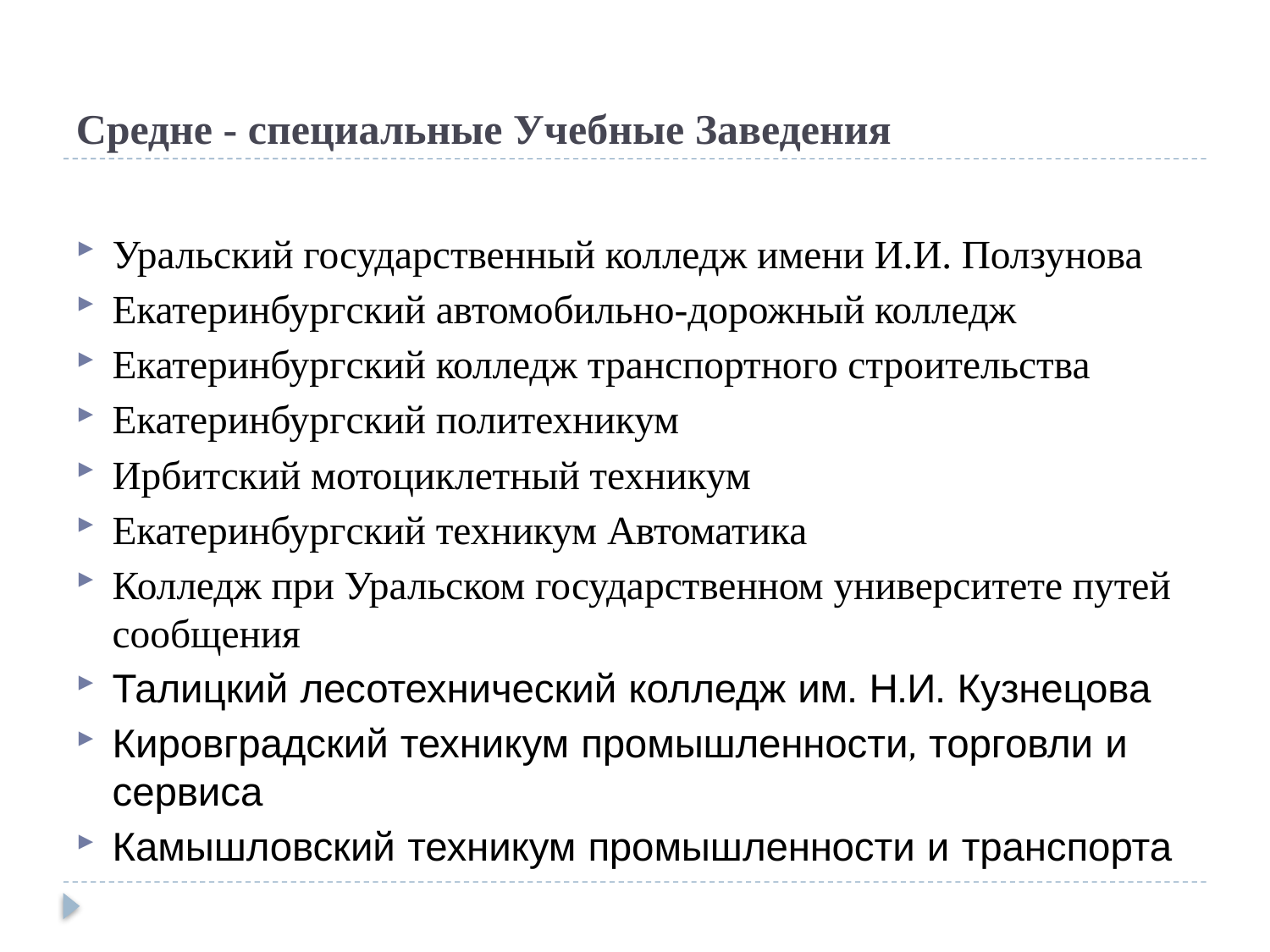

# Средне - специальные Учебные Заведения
Уральский государственный колледж имени И.И. Ползунова
Екатеринбургский автомобильно-дорожный колледж
Екатеринбургский колледж транспортного строительства
Екатеринбургский политехникум
Ирбитский мотоциклетный техникум
Екатеринбургский техникум Автоматика
Колледж при Уральском государственном университете путей сообщения
Талицкий лесотехнический колледж им. Н.И. Кузнецова
Кировградский техникум промышленности, торговли и сервиса
Камышловский техникум промышленности и транспорта